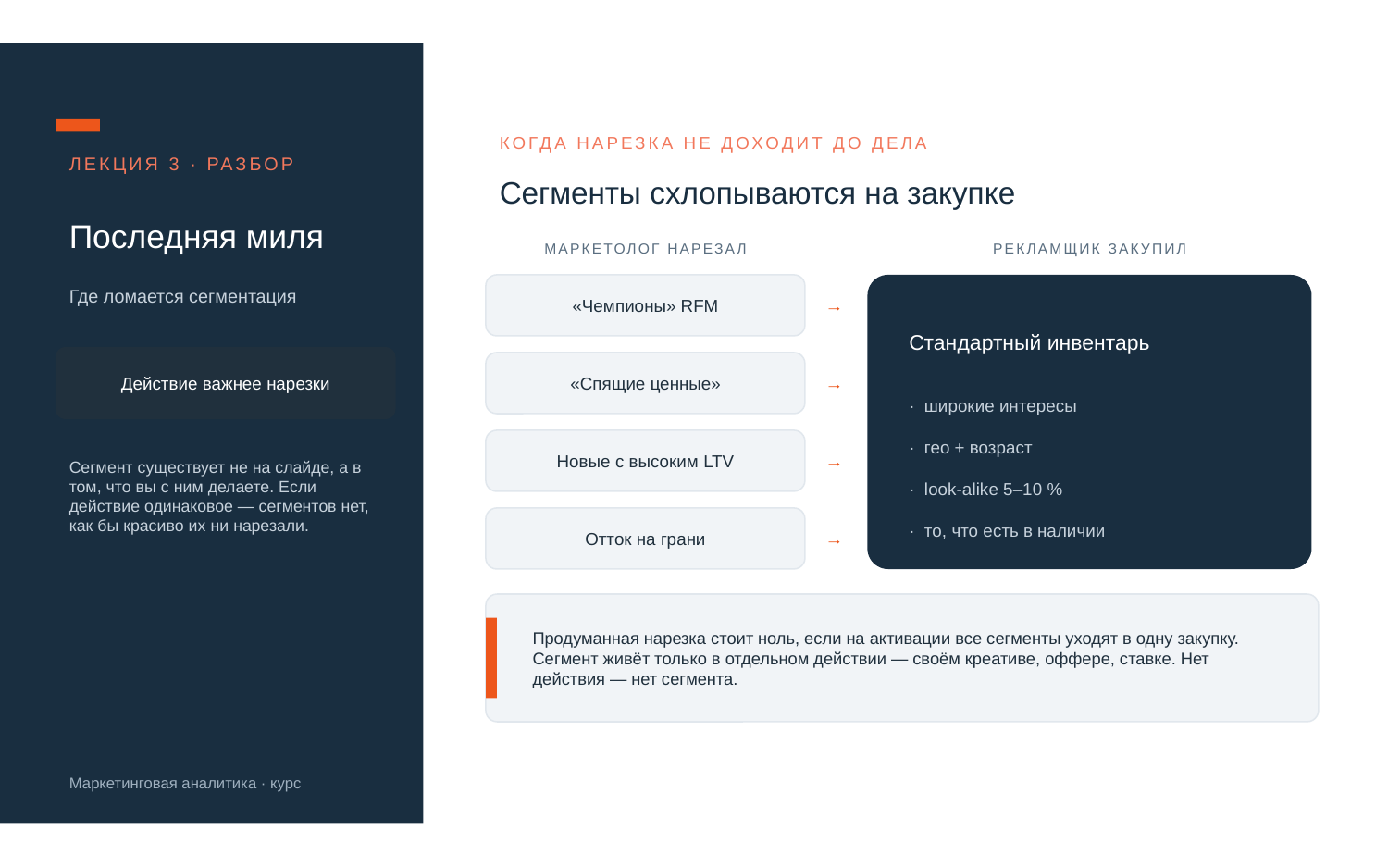

КОГДА НАРЕЗКА НЕ ДОХОДИТ ДО ДЕЛА
ЛЕКЦИЯ 3 · РАЗБОР
Сегменты схлопываются на закупке
Последняя миля
МАРКЕТОЛОГ НАРЕЗАЛ
РЕКЛАМЩИК ЗАКУПИЛ
Где ломается сегментация

«Чемпионы» RFM
→

Стандартный инвентарь

Действие важнее нарезки

«Спящие ценные»
→
·  широкие интересы
·  гео + возраст

Новые с высоким LTV
→
Сегмент существует не на слайде, а в том, что вы с ним делаете. Если действие одинаковое — сегментов нет, как бы красиво их ни нарезали.
·  look-alike 5–10 %

Отток на грани
→
·  то, что есть в наличии

Продуманная нарезка стоит ноль, если на активации все сегменты уходят в одну закупку. Сегмент живёт только в отдельном действии — своём креативе, оффере, ставке. Нет действия — нет сегмента.

Маркетинговая аналитика · курс